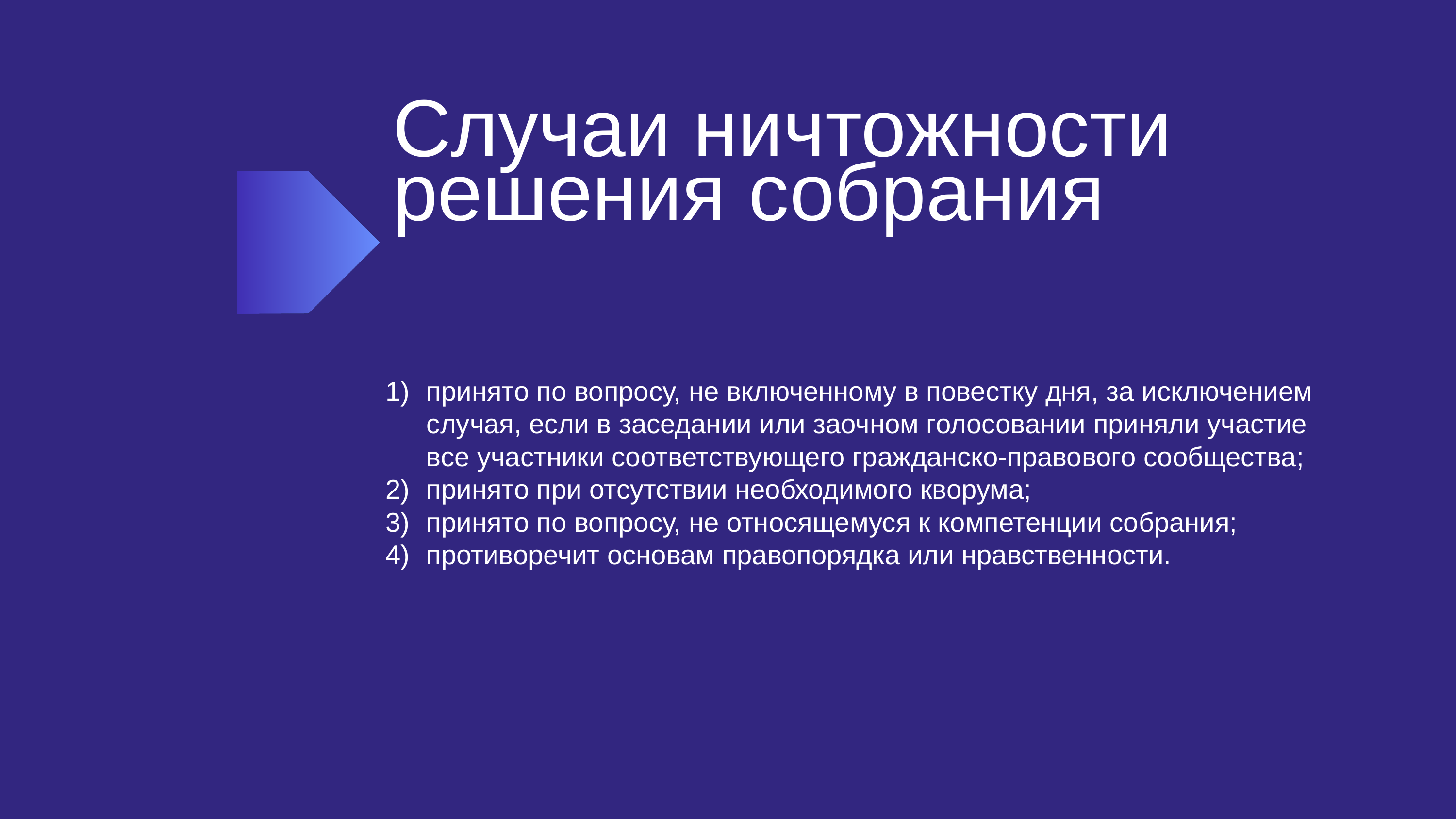

Случаи ничтожности решения собрания

принято по вопросу, не включенному в повестку дня, за исключением случая, если в заседании или заочном голосовании приняли участие все участники соответствующего гражданско-правового сообщества;
принято при отсутствии необходимого кворума;
принято по вопросу, не относящемуся к компетенции собрания;
противоречит основам правопорядка или нравственности.